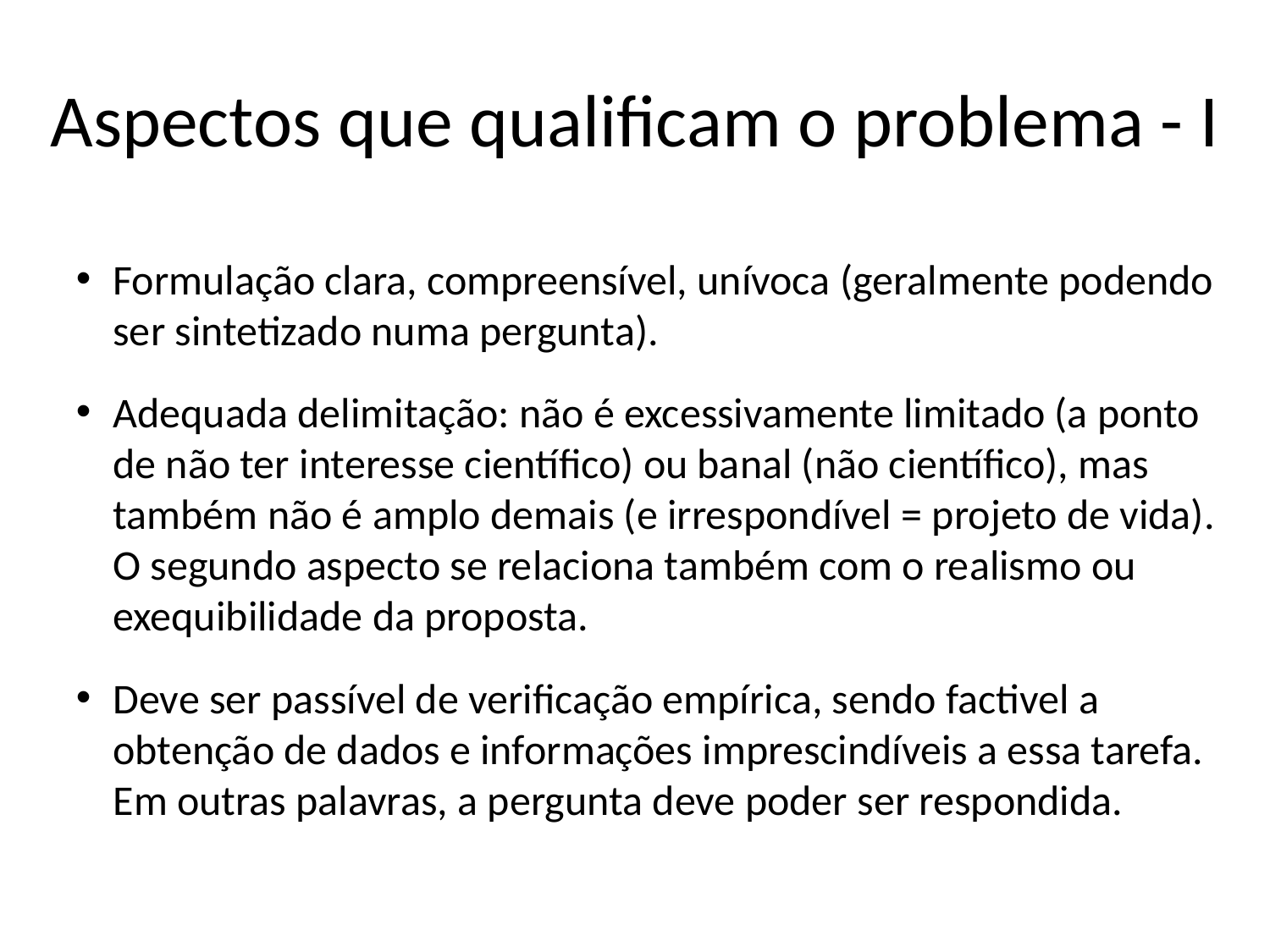

# Aspectos que qualificam o problema - I
Formulação clara, compreensível, unívoca (geralmente podendo ser sintetizado numa pergunta).
Adequada delimitação: não é excessivamente limitado (a ponto de não ter interesse científico) ou banal (não científico), mas também não é amplo demais (e irrespondível = projeto de vida). O segundo aspecto se relaciona também com o realismo ou exequibilidade da proposta.
Deve ser passível de verificação empírica, sendo factivel a obtenção de dados e informações imprescindíveis a essa tarefa.  Em outras palavras, a pergunta deve poder ser respondida.